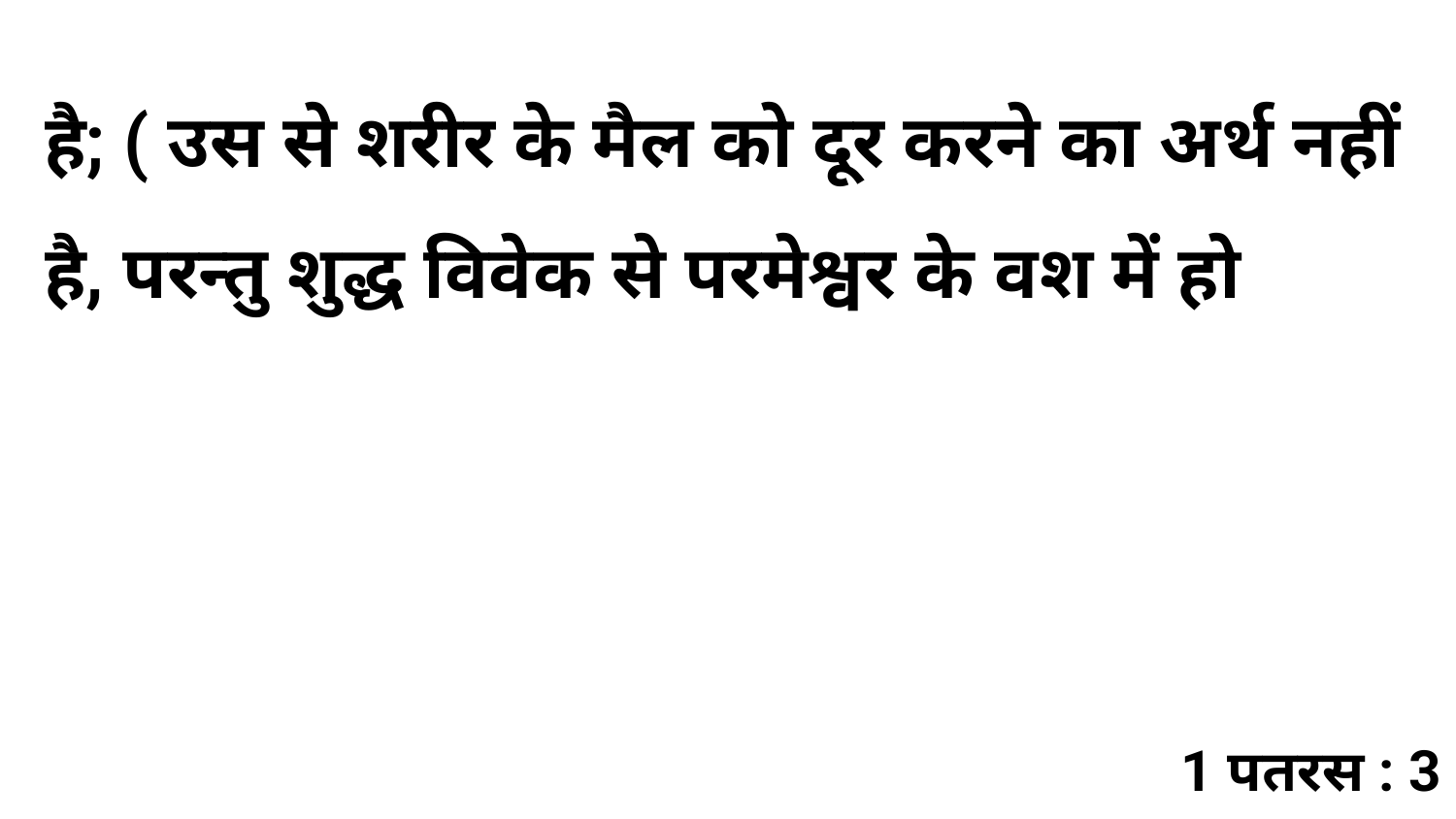

है; ( उस से शरीर के मैल को दूर करने का अर्थ नहीं है, परन्तु शुद्ध विवेक से परमेश्वर के वश में हो
1 पतरस : 3